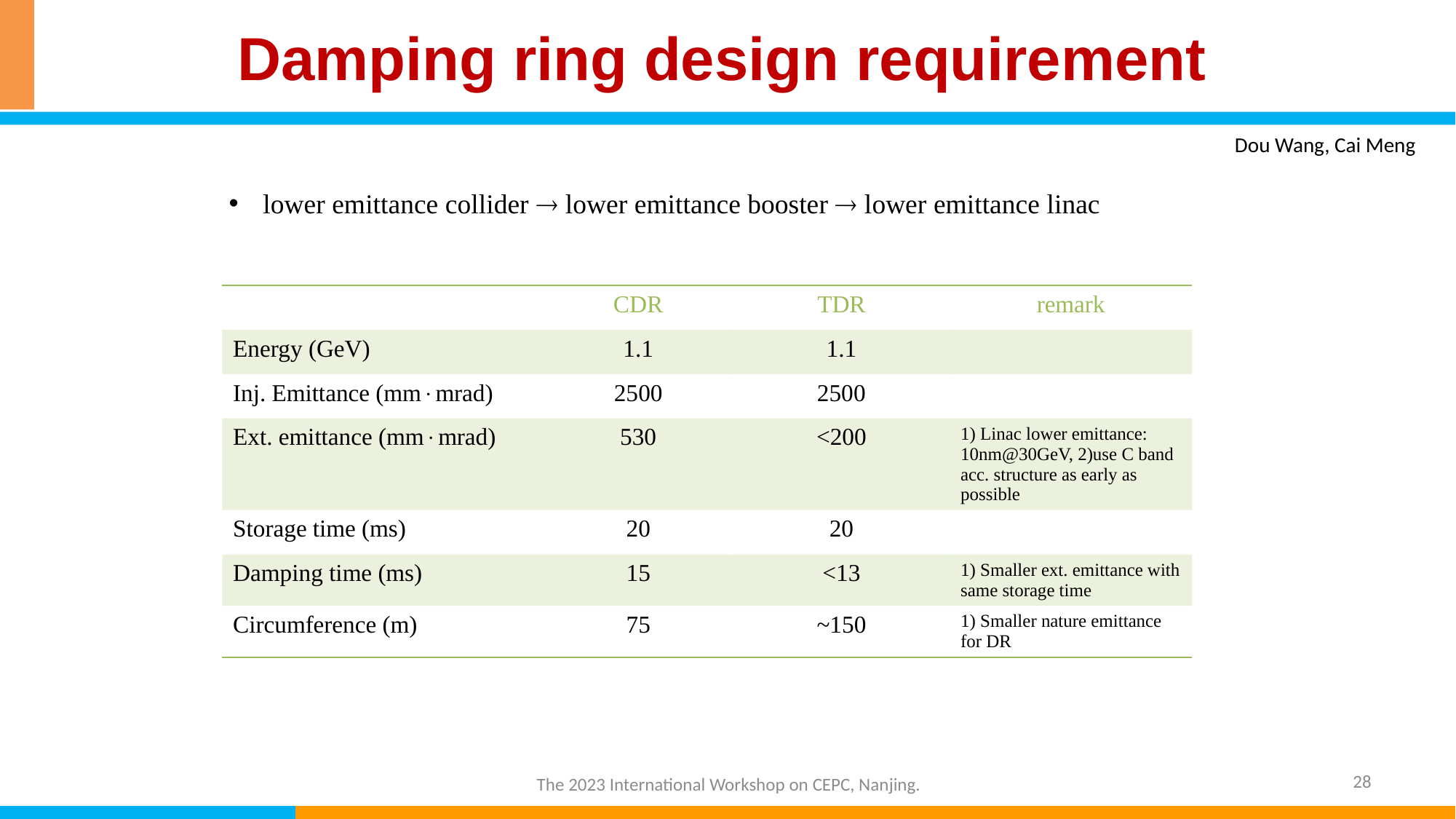

# Damping ring design requirement
Dou Wang, Cai Meng
lower emittance collider → lower emittance booster → lower emittance linac
|  | CDR | TDR | remark |
| --- | --- | --- | --- |
| Energy (GeV) | 1.1 | 1.1 |  |
| Inj. Emittance (mm⋅mrad) | 2500 | 2500 |  |
| Ext. emittance (mm⋅mrad) | 530 | <200 | 1) Linac lower emittance: 10nm@30GeV, 2)use C band acc. structure as early as possible |
| Storage time (ms) | 20 | 20 |  |
| Damping time (ms) | 15 | <13 | 1) Smaller ext. emittance with same storage time |
| Circumference (m) | 75 | ~150 | 1) Smaller nature emittance for DR |
28
The 2023 International Workshop on CEPC, Nanjing.